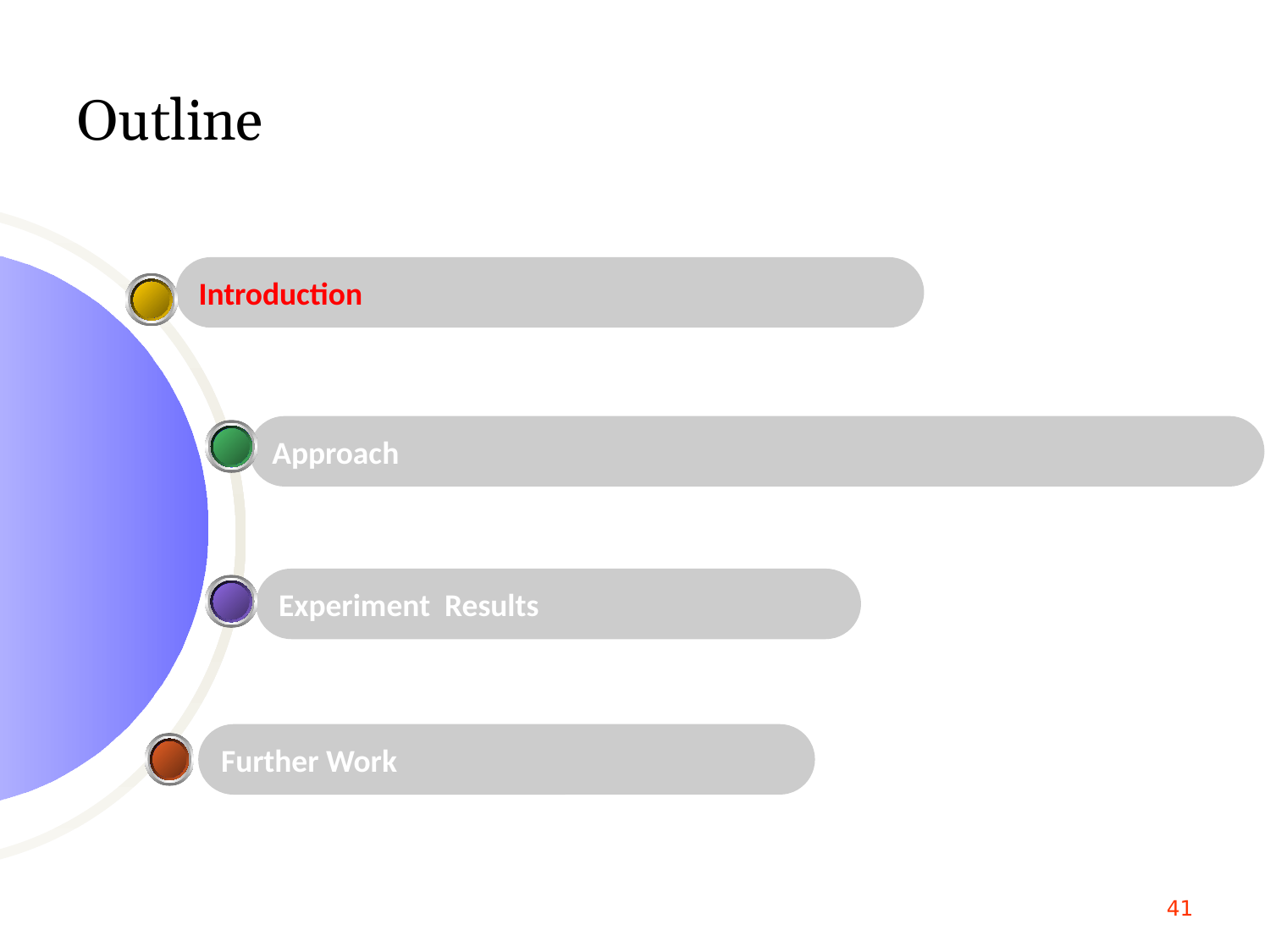

Outline

Introduction

Approach

Experiment  Results

Further Work

41